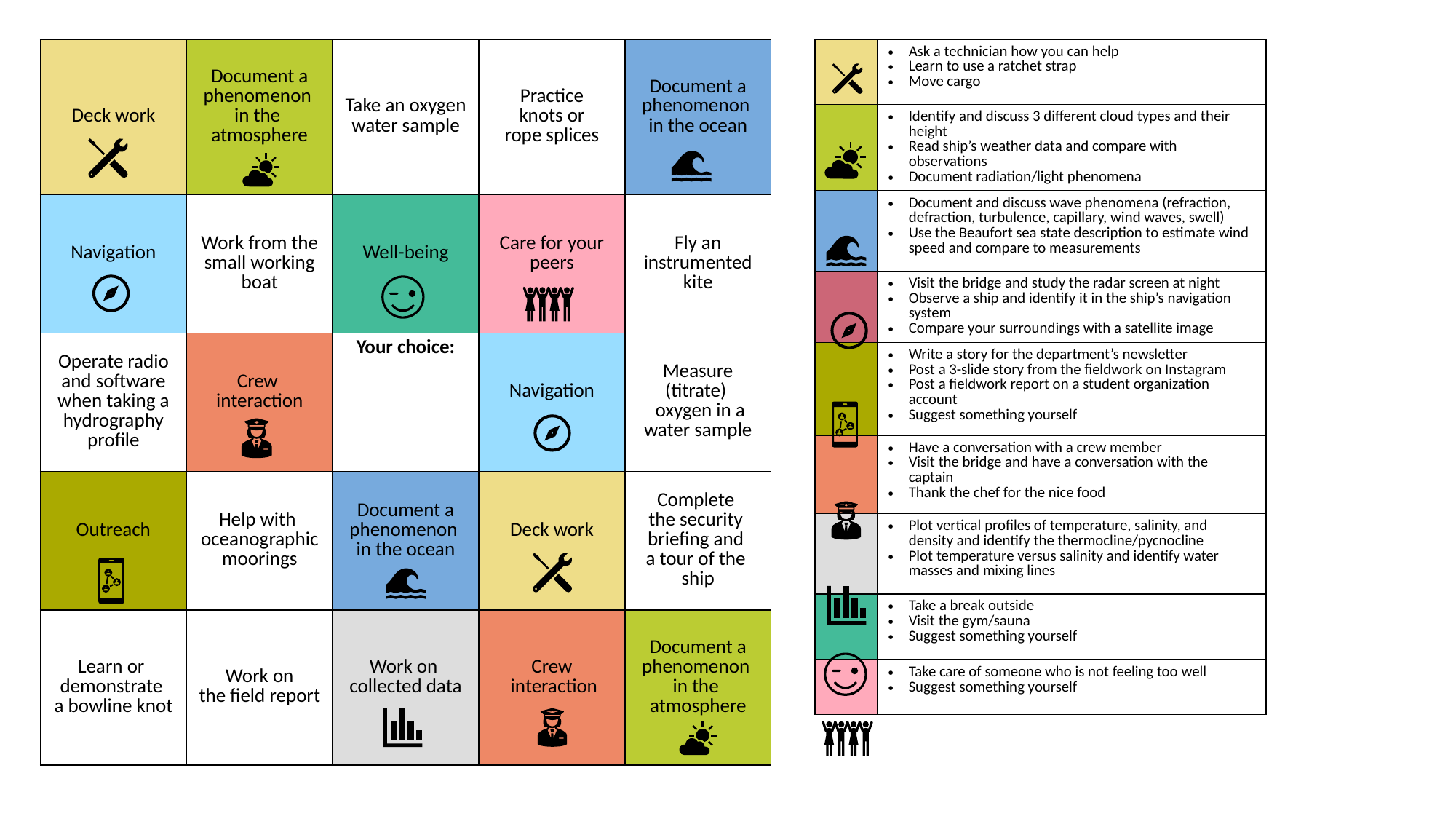

| Deck work​ | Document a phenomenon  in the  atmosphere​​ | Take an oxygen water sample​ | Practice knots or rope splices​ | Document a​ phenomenon  in the ocean​ |
| --- | --- | --- | --- | --- |
| Navigation​ | Work from the small working boat​ | Well-being​ | Care for your peers | Fly an instrumented kite​ |
| Operate radio and software when taking a hydrography profile | Crew  interaction​ ​ | Your choice:​ | Navigation​ | Measure (titrate)  oxygen in a water sample​ |
| Outreach​ ​ | Help with  oceanographic moorings | Document a​ phenomenon  in the ocean​ ​ | Deck work​ ​ | Complete  the security  briefing and  a tour of the  ship​ |
| Learn or  demonstrate  a bowline knot​ | Work on the field report​ | Work on  collected data​ | Crew  interaction​ ​ | Document a phenomenon  in the  atmosphere​ ​ |
|  | Ask a technician how you can help Learn to use a ratchet strap Move cargo |
| --- | --- |
|  | Identify and discuss 3 different cloud types and their height Read ship’s weather data and compare with observations Document radiation/light phenomena |
|  | Document and discuss wave phenomena (refraction, defraction, turbulence, capillary, wind waves, swell) Use the Beaufort sea state description to estimate wind speed and compare to measurements |
|  | Visit the bridge and study the radar screen at night Observe a ship and identify it in the ship’s navigation system Compare your surroundings with a satellite image |
|  | Write a story for the department’s newsletter Post a 3-slide story from the fieldwork on Instagram Post a fieldwork report on a student organization account Suggest something yourself |
|  | Have a conversation with a crew member Visit the bridge and have a conversation with the captain Thank the chef for the nice food |
|  | Plot vertical profiles of temperature, salinity, and density and identify the thermocline/pycnocline Plot temperature versus salinity and identify water masses and mixing lines |
|  | Take a break outside Visit the gym/sauna Suggest something yourself |
|  | Take care of someone who is not feeling too well Suggest something yourself |